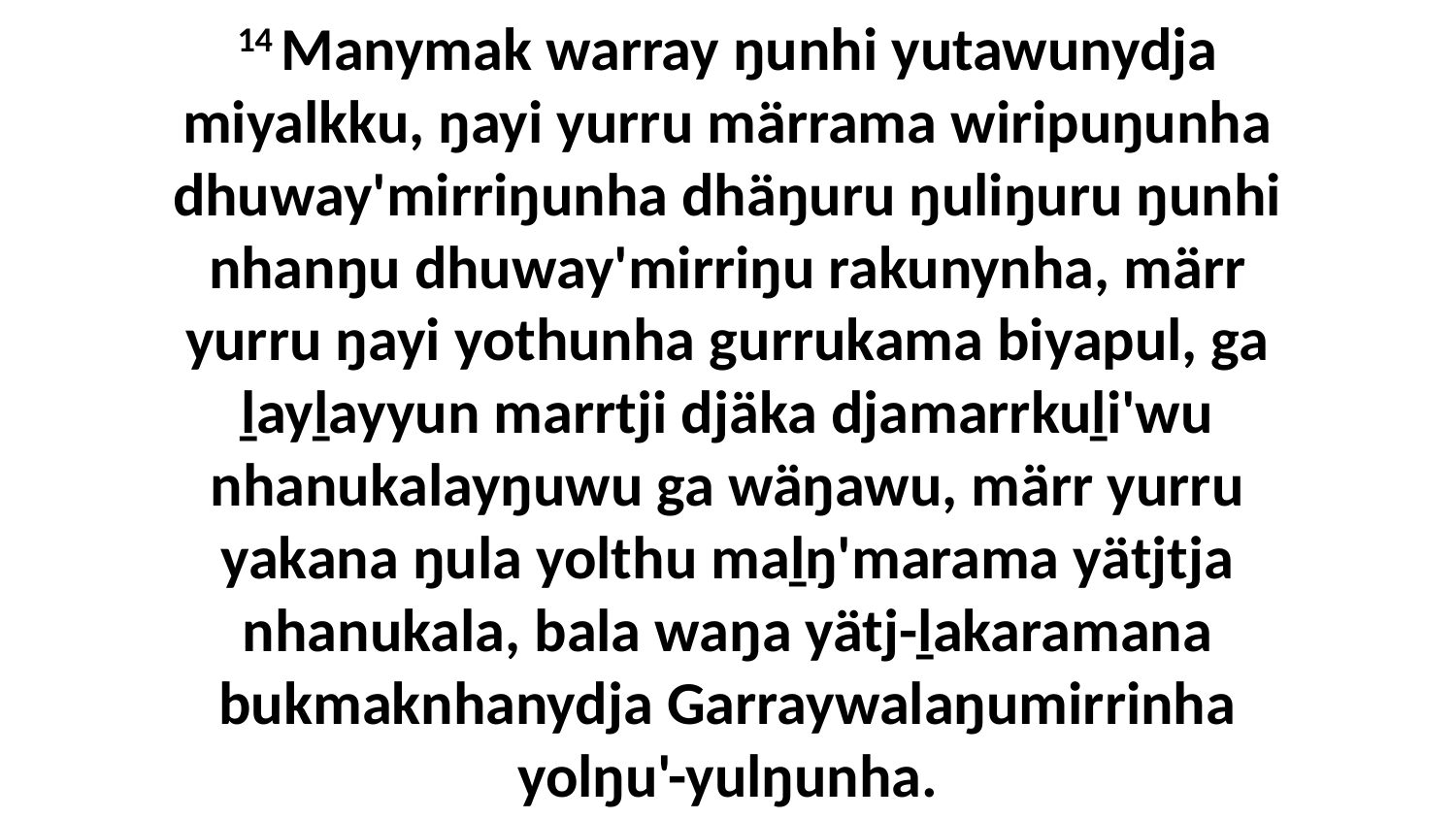

14 Manymak warray ŋunhi yutawunydja miyalkku, ŋayi yurru märrama wiripuŋunha dhuway'mirriŋunha dhäŋuru ŋuliŋuru ŋunhi nhanŋu dhuway'mirriŋu rakunynha, märr yurru ŋayi yothunha gurrukama biyapul, ga ḻayḻayyun marrtji djäka djamarrkuḻi'wu nhanukalayŋuwu ga wäŋawu, märr yurru yakana ŋula yolthu maḻŋ'marama yätjtja nhanukala, bala waŋa yätj-ḻakaramana bukmaknhanydja Garraywalaŋumirrinha yolŋu'-yulŋunha.